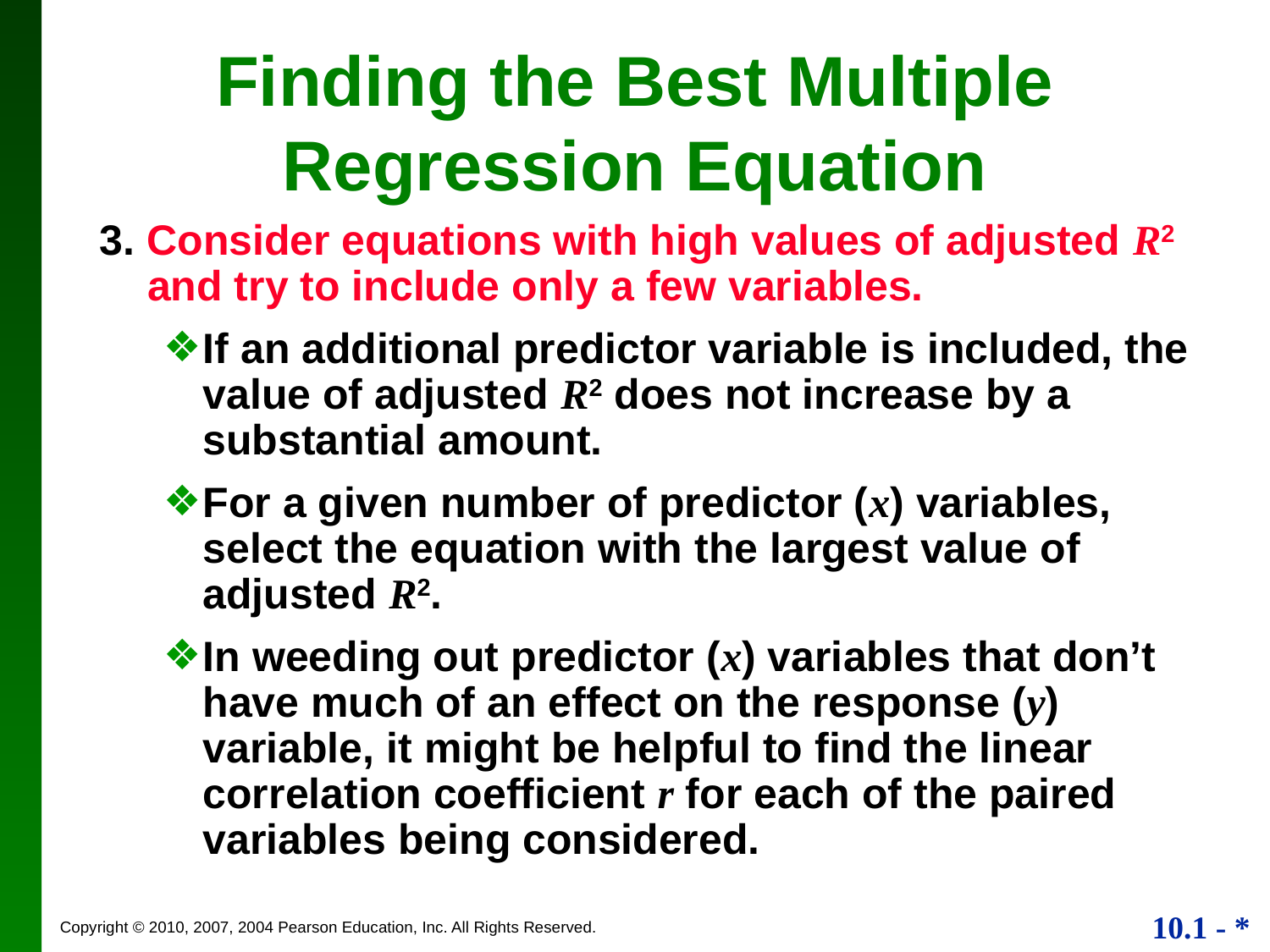

Finding the Best Multiple
Regression Equation
3. Consider equations with high values of adjusted R2 and try to include only a few variables.
If an additional predictor variable is included, the value of adjusted R2 does not increase by a substantial amount.
For a given number of predictor (x) variables, select the equation with the largest value of adjusted R2.
In weeding out predictor (x) variables that don’t have much of an effect on the response (y) variable, it might be helpful to find the linear correlation coefficient r for each of the paired variables being considered.